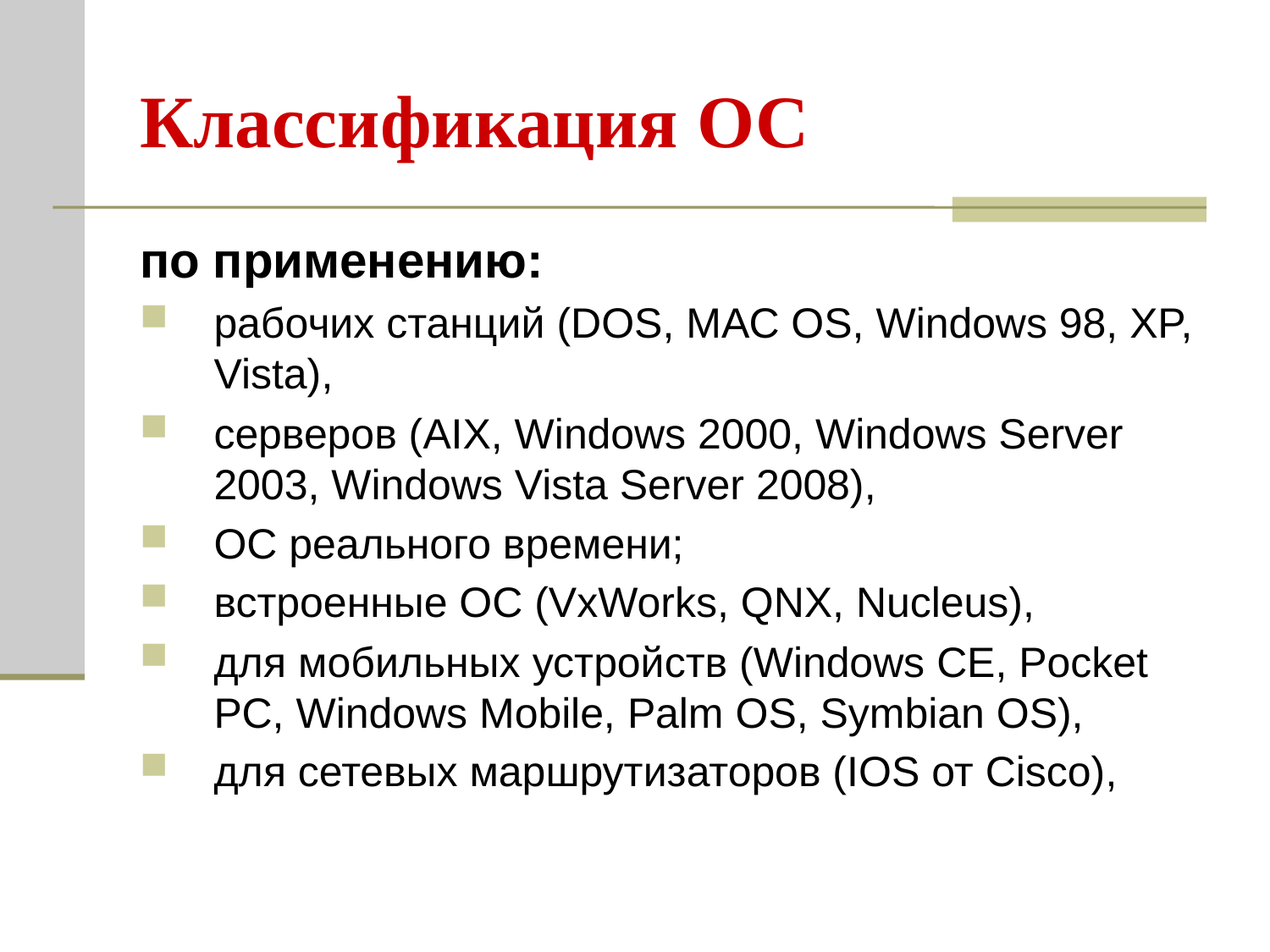

# Классификация ОС
по применению:
рабочих станций (DOS, МАС OS, Windows 98, XP, Vista),
серверов (AIX, Windows 2000, Windows Server 2003, Windows Vista Server 2008),
ОС реального времени;
встроенные ОС (VxWorks, QNX, Nucleus),
для мобильных устройств (Windows CE, Pocket PC, Windows Mobile, Palm OS, Symbian OS),
для сетевых маршрутизаторов (IOS от Cisco),